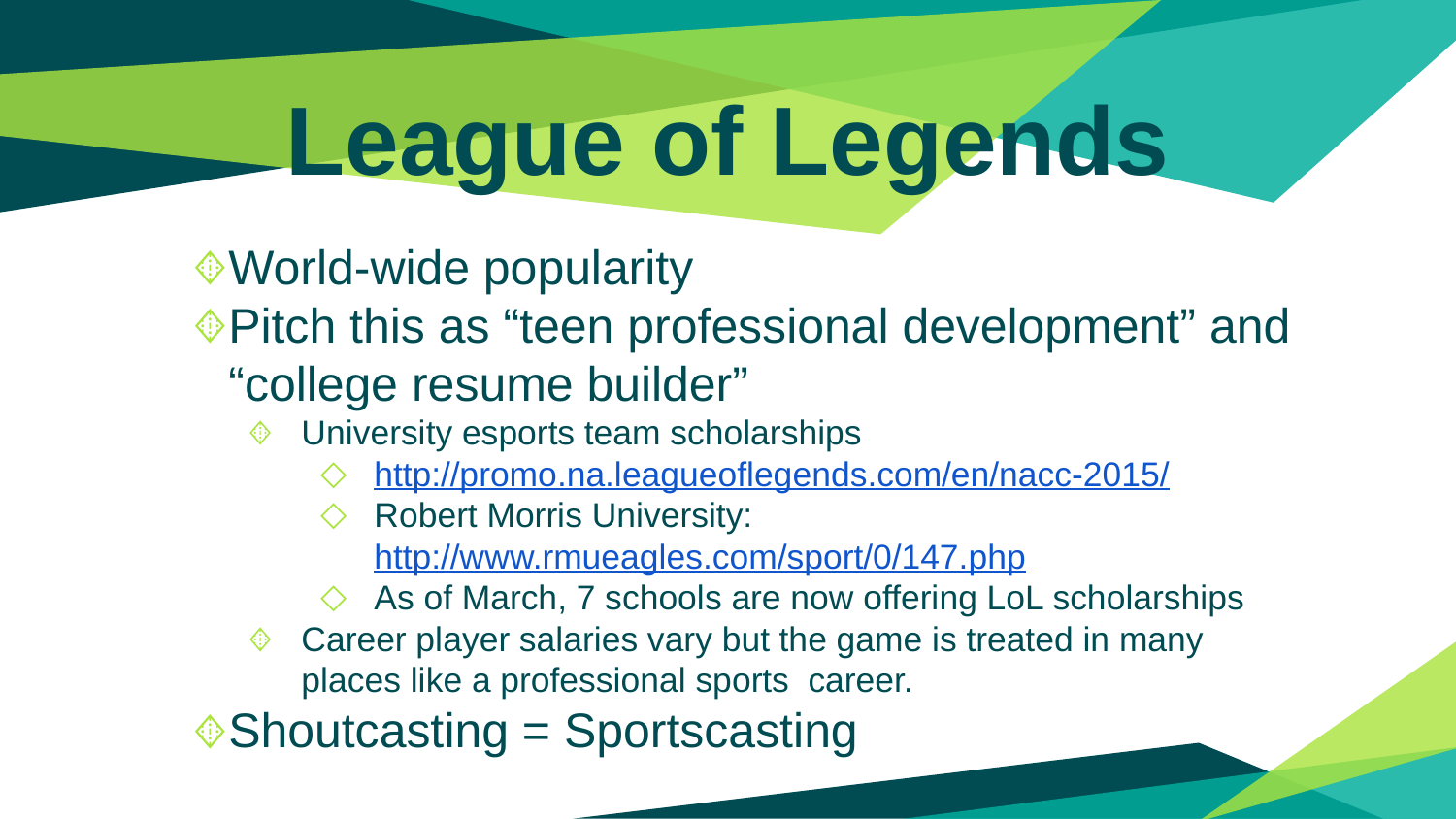

# League of Legends
World-wide popularity
Pitch this as “teen professional development” and “college resume builder”
University esports team scholarships
http://promo.na.leagueoflegends.com/en/nacc-2015/
Robert Morris University: http://www.rmueagles.com/sport/0/147.php
As of March, 7 schools are now offering LoL scholarships
Career player salaries vary but the game is treated in many places like a professional sports  career.
Shoutcasting = Sportscasting